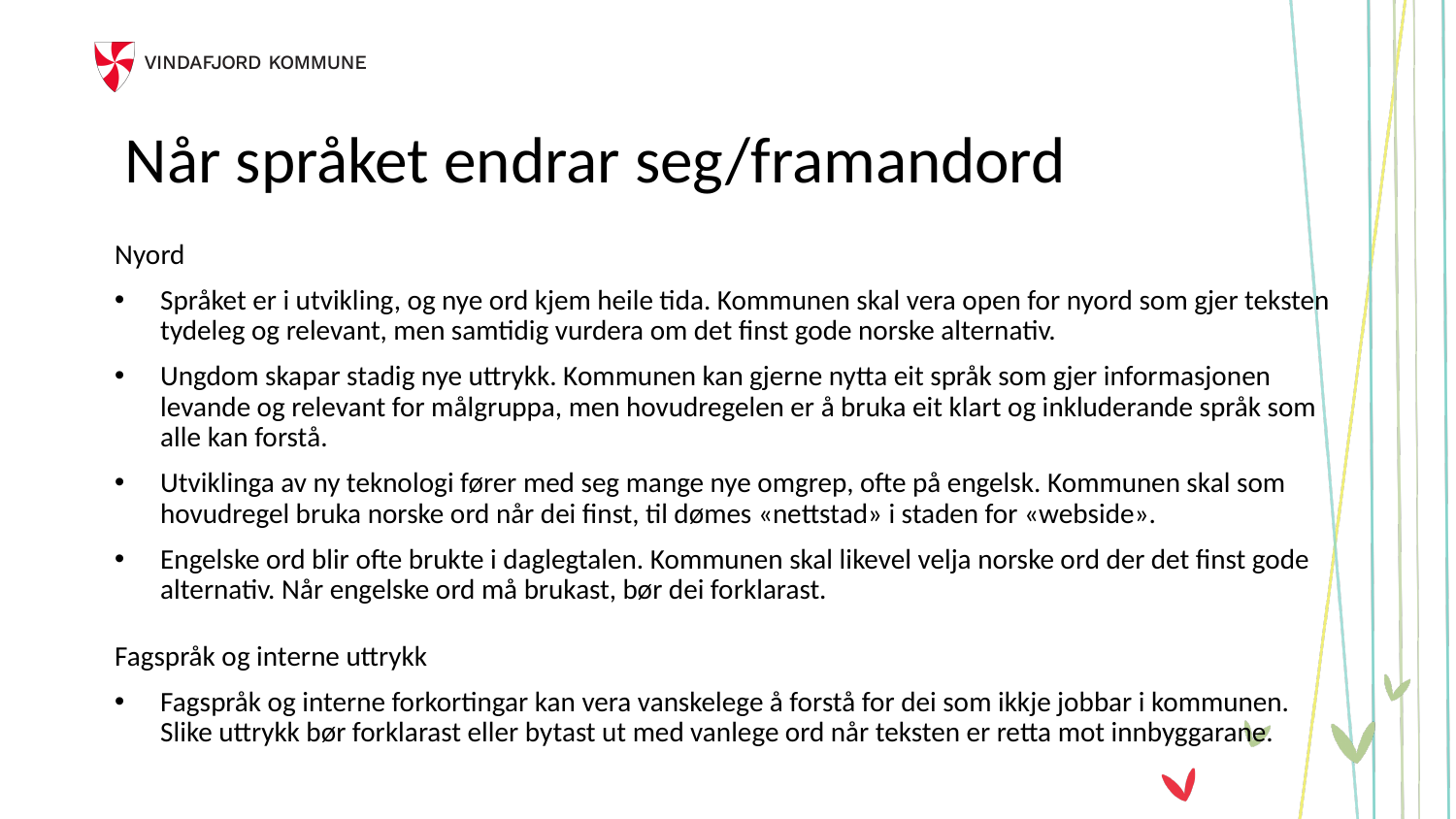

# Når språket endrar seg/framandord
Nyord
Språket er i utvikling, og nye ord kjem heile tida. Kommunen skal vera open for nyord som gjer teksten tydeleg og relevant, men samtidig vurdera om det finst gode norske alternativ.
Ungdom skapar stadig nye uttrykk. Kommunen kan gjerne nytta eit språk som gjer informasjonen levande og relevant for målgruppa, men hovudregelen er å bruka eit klart og inkluderande språk som alle kan forstå.
Utviklinga av ny teknologi fører med seg mange nye omgrep, ofte på engelsk. Kommunen skal som hovudregel bruka norske ord når dei finst, til dømes «nettstad» i staden for «webside».
Engelske ord blir ofte brukte i daglegtalen. Kommunen skal likevel velja norske ord der det finst gode alternativ. Når engelske ord må brukast, bør dei forklarast.

Fagspråk og interne uttrykk
Fagspråk og interne forkortingar kan vera vanskelege å forstå for dei som ikkje jobbar i kommunen. Slike uttrykk bør forklarast eller bytast ut med vanlege ord når teksten er retta mot innbyggarane.